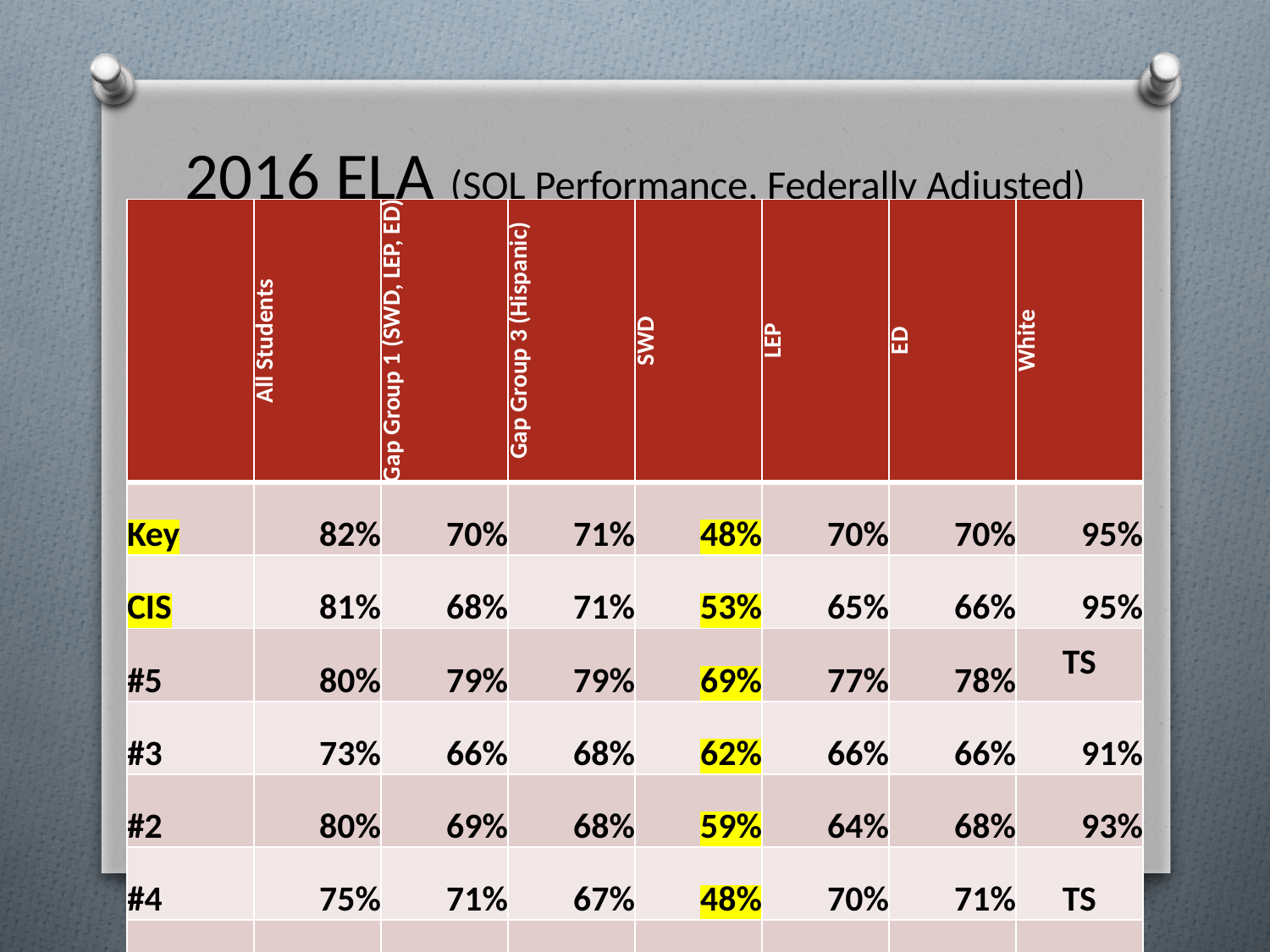

# 2016 ELA (SOL Performance, Federally Adjusted)
|  | All Students | Gap Group 1 (SWD, LEP, ED) | Gap Group 3 (Hispanic) | SWD | LEP | ED | White |
| --- | --- | --- | --- | --- | --- | --- | --- |
| Key | 82% | 70% | 71% | 48% | 70% | 70% | 95% |
| CIS | 81% | 68% | 71% | 53% | 65% | 66% | 95% |
| #5 | 80% | 79% | 79% | 69% | 77% | 78% | TS |
| #3 | 73% | 66% | 68% | 62% | 66% | 66% | 91% |
| #2 | 80% | 69% | 68% | 59% | 64% | 68% | 93% |
| #4 | 75% | 71% | 67% | 48% | 70% | 71% | TS |
| #1 | 82% | 76% | 82% | 48% | 82% | 81% | 82% |